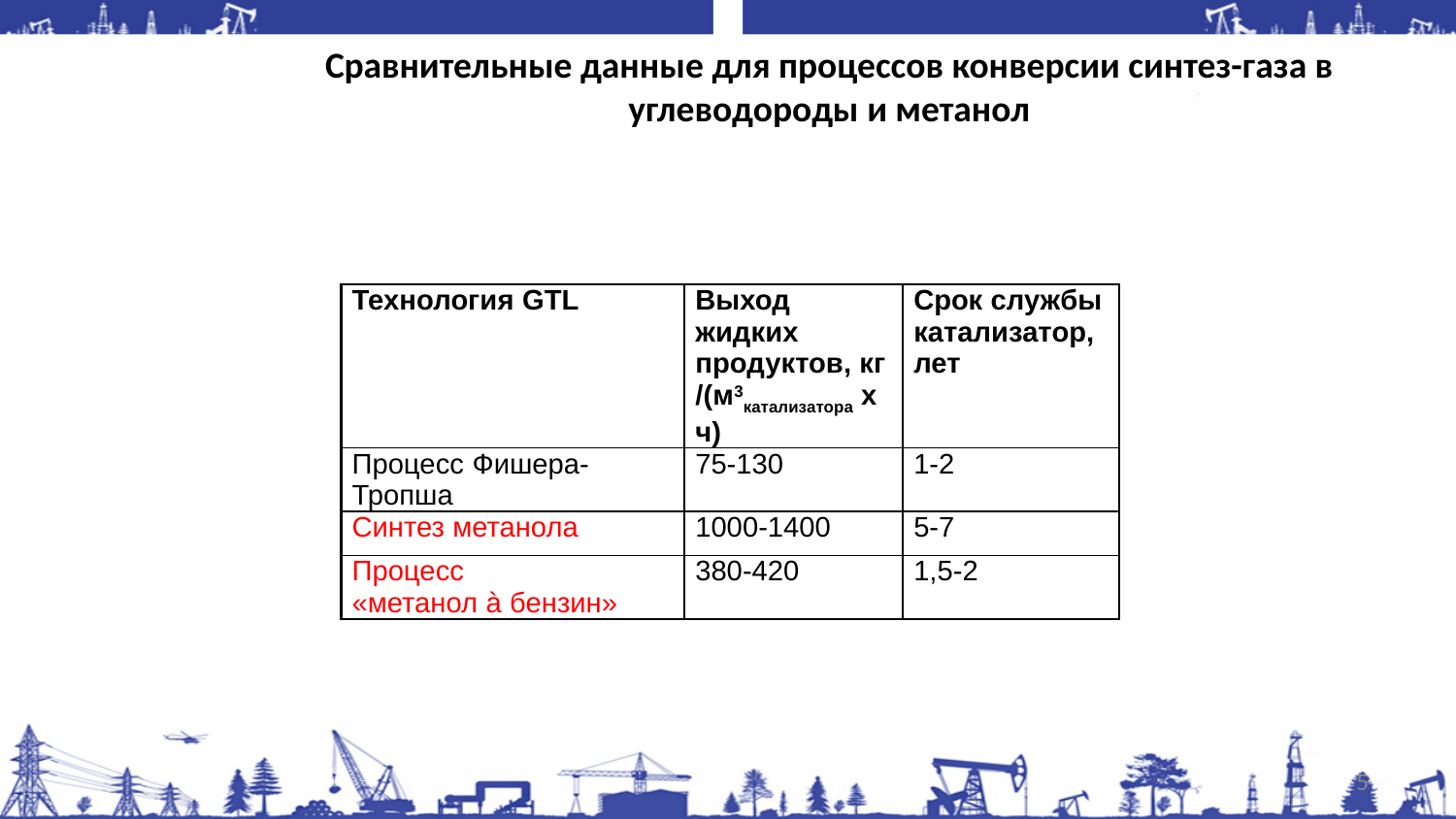

# Сравнительные данные для процессов конверсии синтез-газа в углеводороды и метанол
| Технология GTL | Выход жидких продуктов, кг/(м3катализатора х ч) | Срок службы катализатор, лет |
| --- | --- | --- |
| Процесс Фишера-Тропша | 75-130 | 1-2 |
| Синтез метанола | 1000-1400 | 5-7 |
| Процесс «метанол à бензин» | 380-420 | 1,5-2 |
5